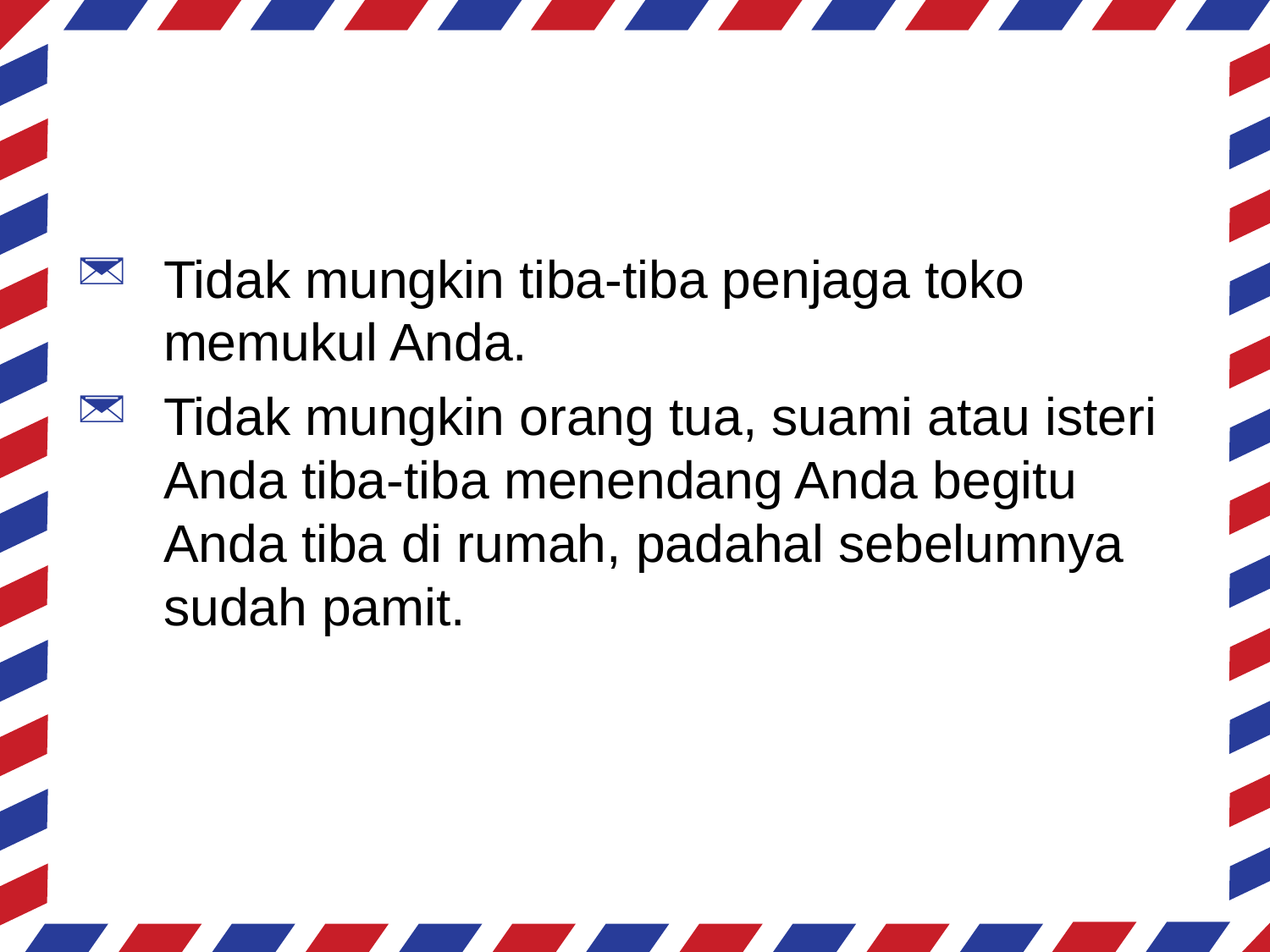

#
Tidak mungkin tiba-tiba penjaga toko memukul Anda.
Tidak mungkin orang tua, suami atau isteri Anda tiba-tiba menendang Anda begitu Anda tiba di rumah, padahal sebelumnya sudah pamit.